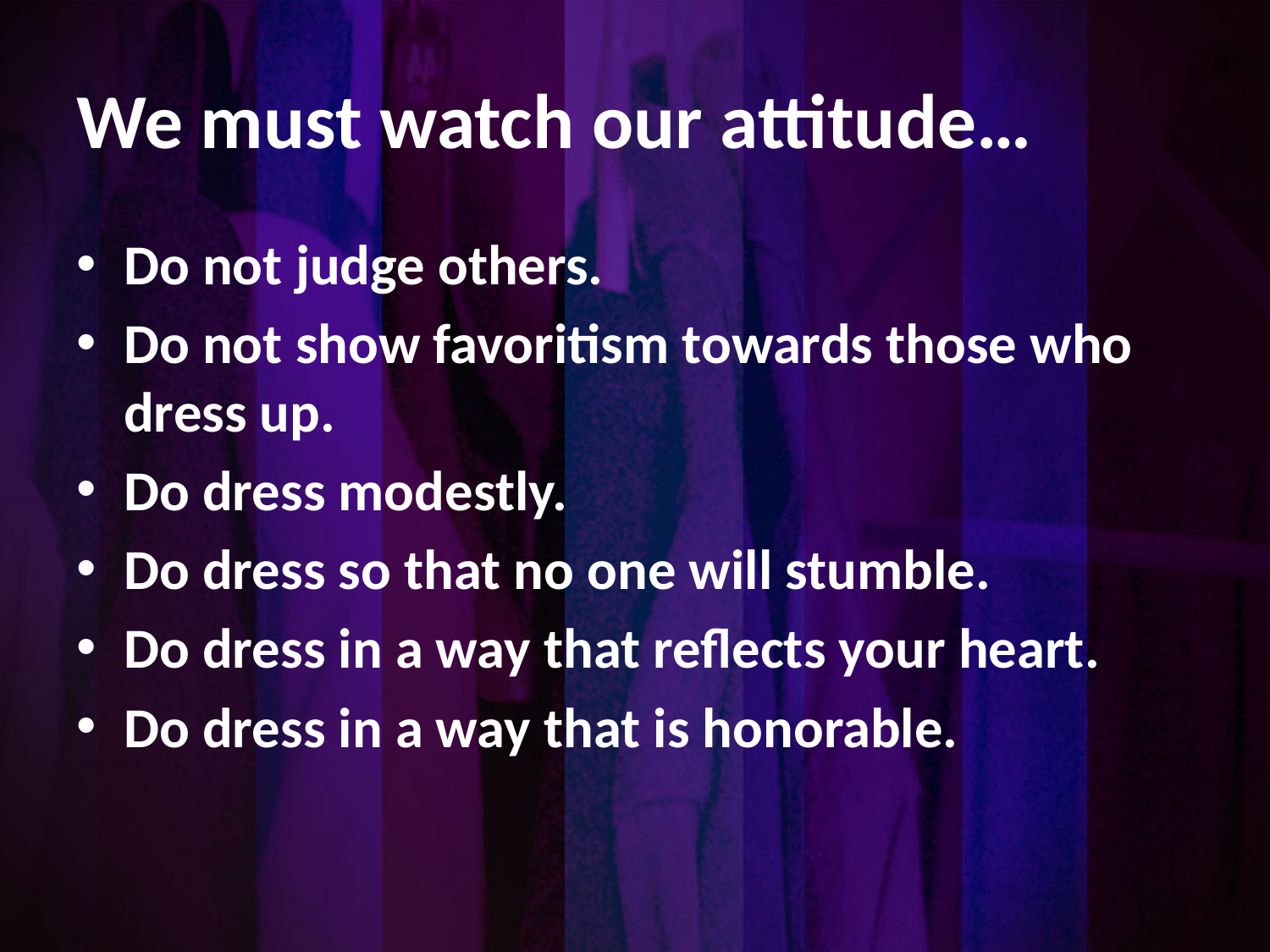

# We must watch our attitude…
Do not judge others.
Do not show favoritism towards those who dress up.
Do dress modestly.
Do dress so that no one will stumble.
Do dress in a way that reflects your heart.
Do dress in a way that is honorable.